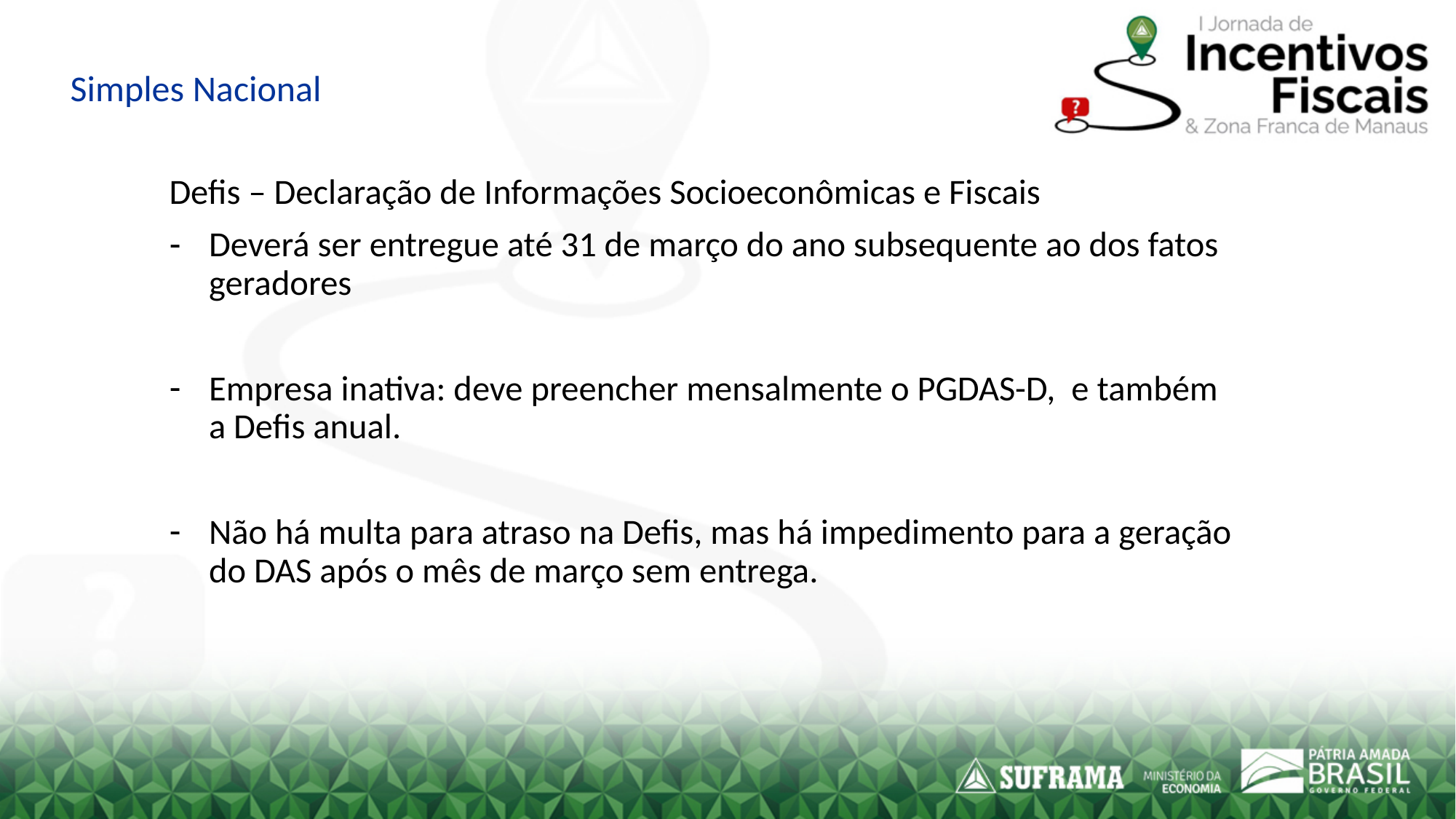

# Simples Nacional
Defis – Declaração de Informações Socioeconômicas e Fiscais
Deverá ser entregue até 31 de março do ano subsequente ao dos fatos geradores

Empresa inativa: deve preencher mensalmente o PGDAS-D,  e também a Defis anual.

Não há multa para atraso na Defis, mas há impedimento para a geração do DAS após o mês de março sem entrega.